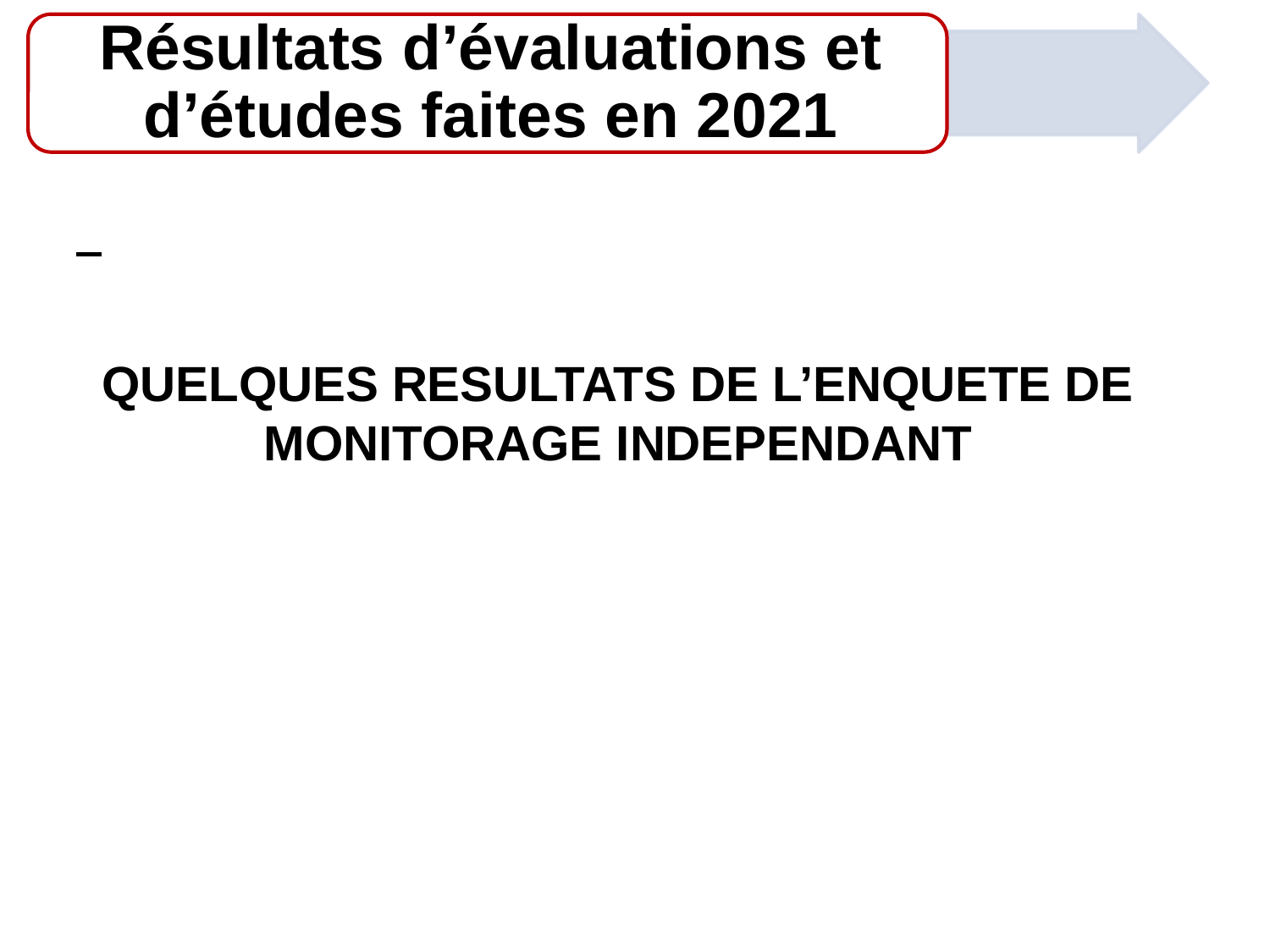

Résultats d’évaluations et d’études faites en 2021

QUELQUES RESULTATS DE L’ENQUETE DE MONITORAGE INDEPENDANT